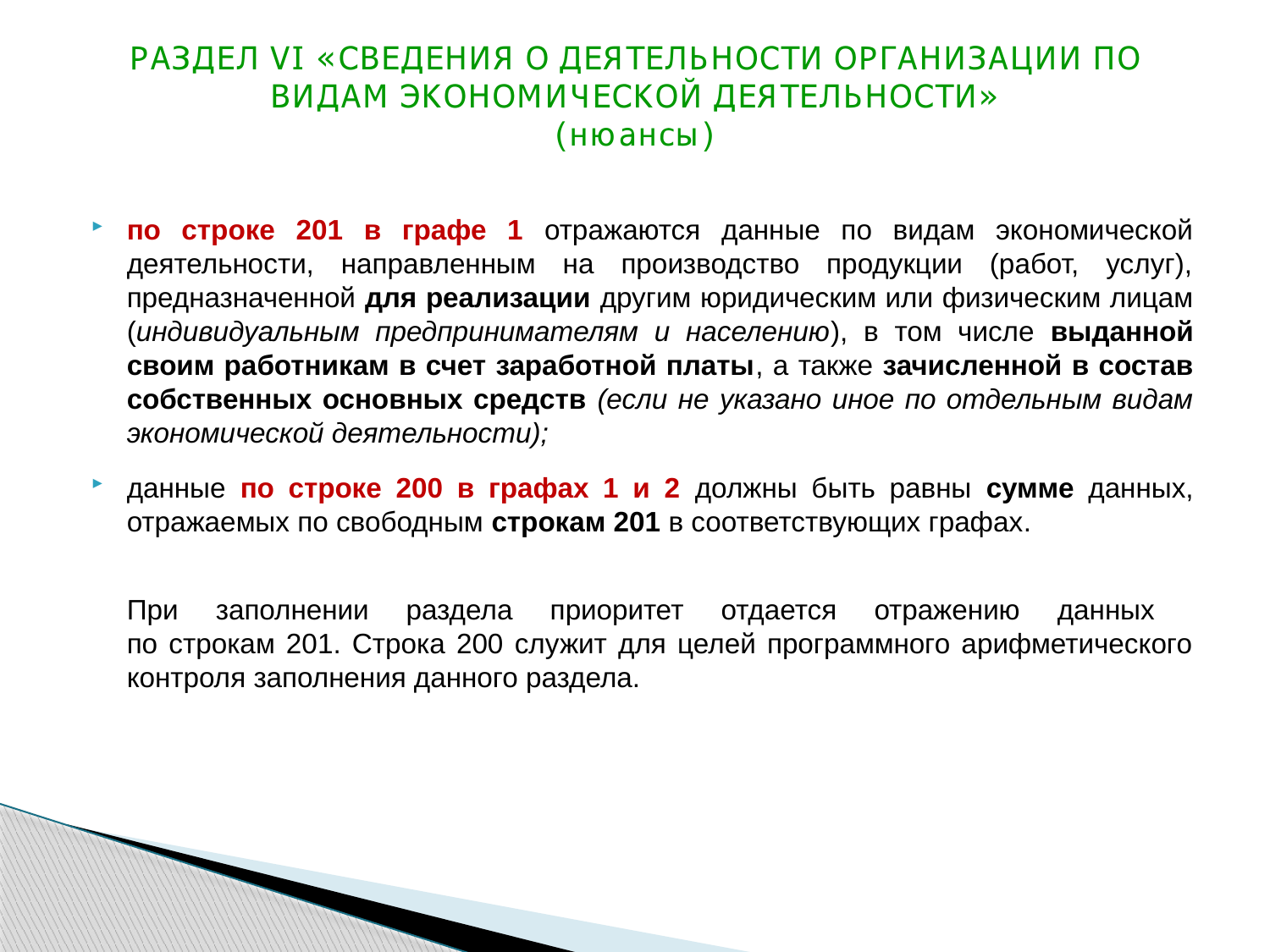

# РАЗДЕЛ VI «СВЕДЕНИЯ О ДЕЯТЕЛЬНОСТИ ОРГАНИЗАЦИИ ПО ВИДАМ ЭКОНОМИЧЕСКОЙ ДЕЯТЕЛЬНОСТИ» (нюансы)
по строке 201 в графе 1 отражаются данные по видам экономической деятельности, направленным на производство продукции (работ, услуг), предназначенной для реализации другим юридическим или физическим лицам (индивидуальным предпринимателям и населению), в том числе выданной своим работникам в счет заработной платы, а также зачисленной в состав собственных основных средств (если не указано иное по отдельным видам экономической деятельности);
данные по строке 200 в графах 1 и 2 должны быть равны сумме данных, отражаемых по свободным строкам 201 в соответствующих графах.

	При заполнении раздела приоритет отдается отражению данных
по строкам 201. Строка 200 служит для целей программного арифметического контроля заполнения данного раздела.